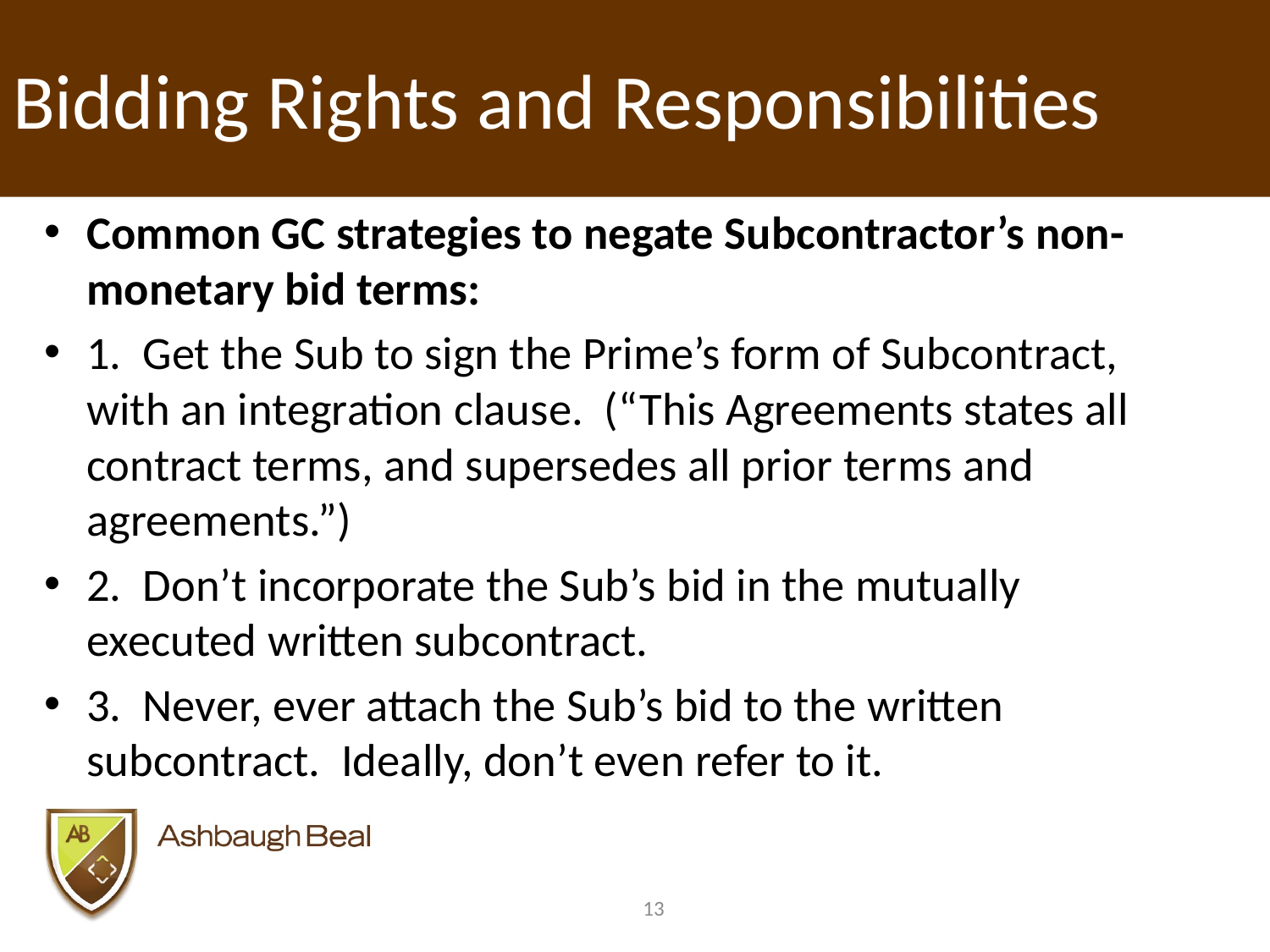

# Bidding Rights and Responsibilities
Common GC strategies to negate Subcontractor’s non-monetary bid terms:
1.  Get the Sub to sign the Prime’s form of Subcontract, with an integration clause.  (“This Agreements states all contract terms, and supersedes all prior terms and agreements.”)
2.  Don’t incorporate the Sub’s bid in the mutually executed written subcontract.
3.  Never, ever attach the Sub’s bid to the written subcontract.  Ideally, don’t even refer to it.

13